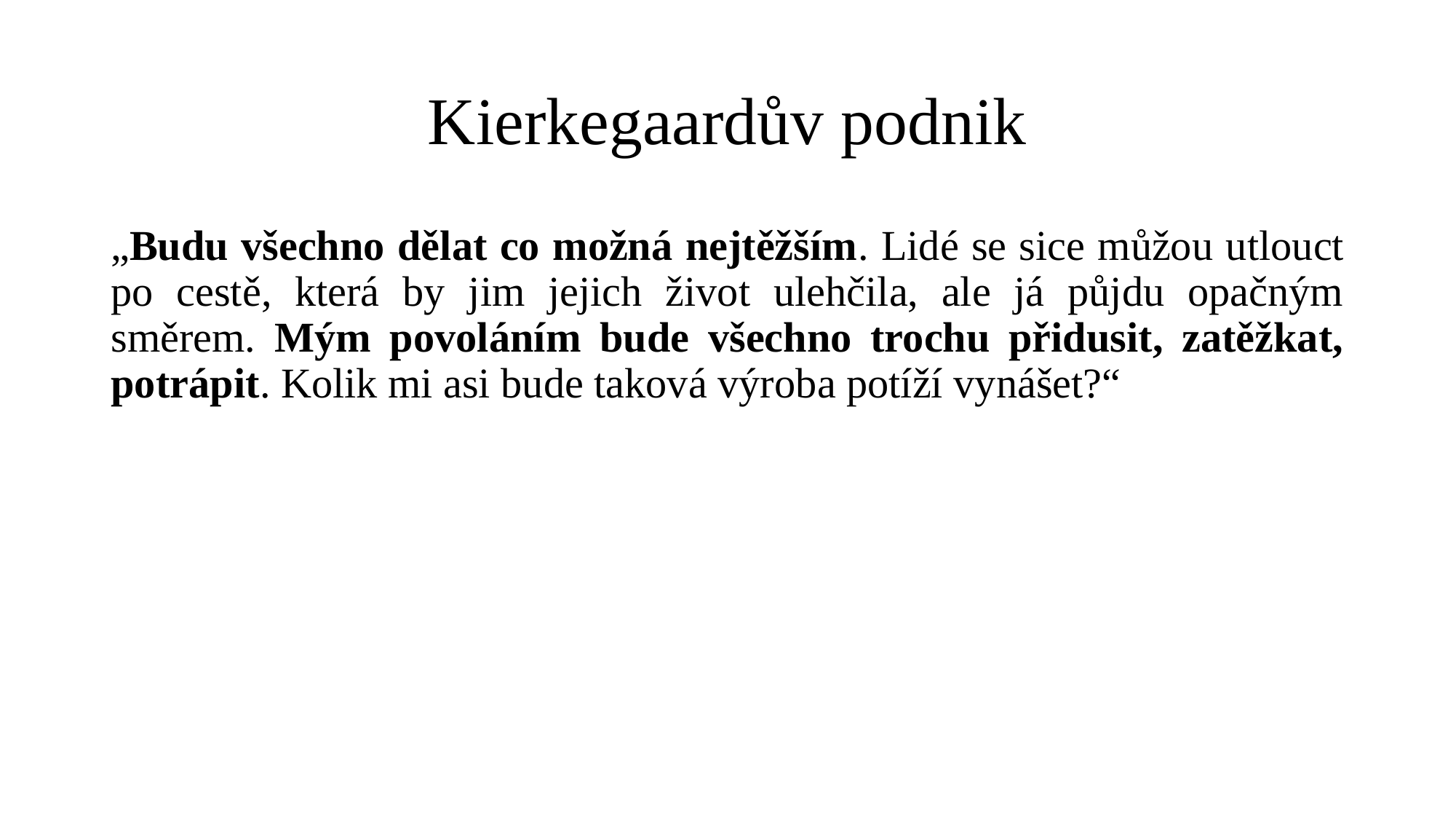

# Kierkegaardův podnik
„Budu všechno dělat co možná nejtěžším. Lidé se sice můžou utlouct po cestě, která by jim jejich život ulehčila, ale já půjdu opačným směrem. Mým povoláním bude všechno trochu přidusit, zatěžkat, potrápit. Kolik mi asi bude taková výroba potíží vynášet?“